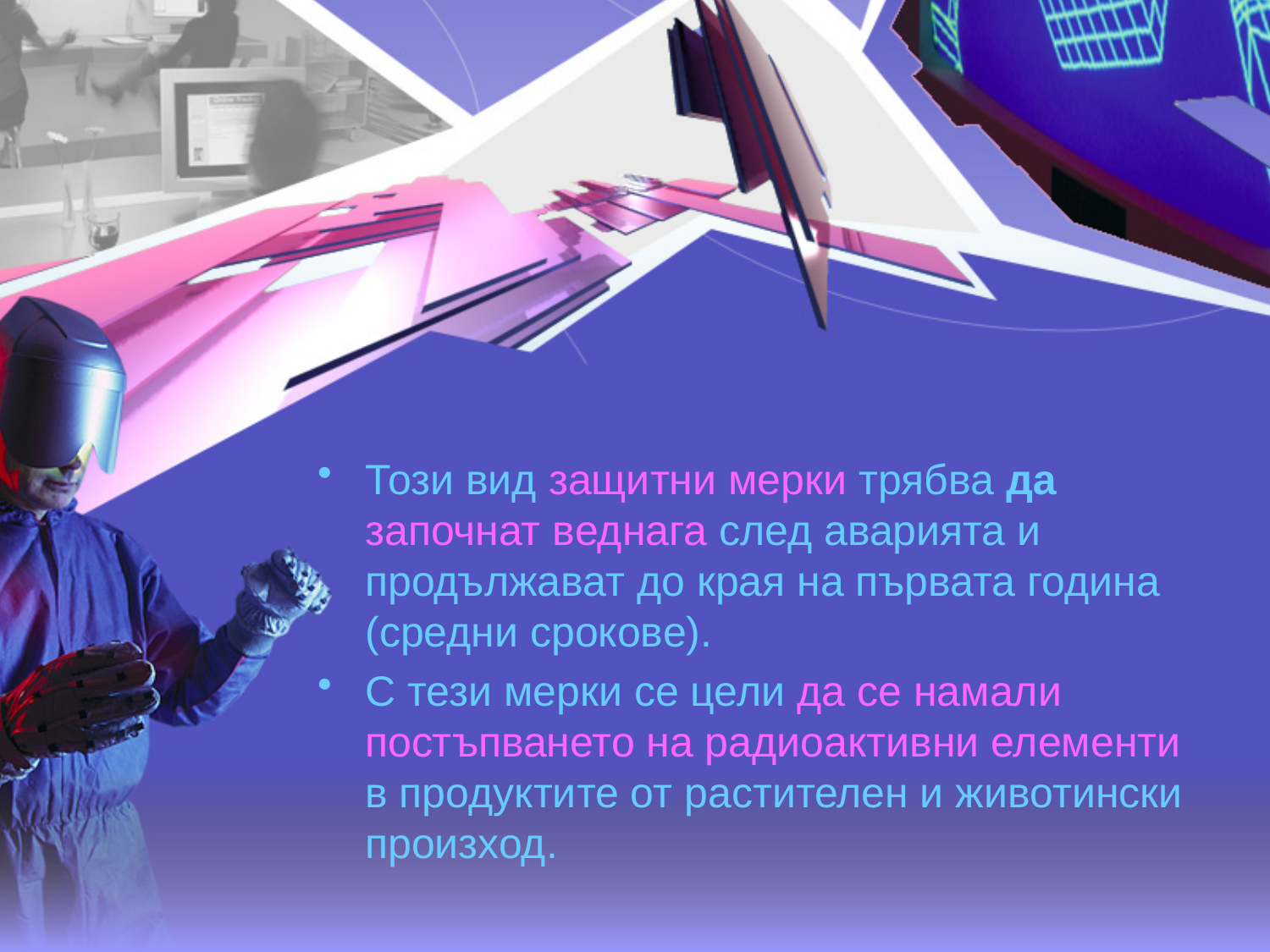

Този вид защитни мерки трябва да започнат веднага след аварията и продължават до края на първата година (средни срокове).
С тези мерки се цели да се намали постъпването на радиоактивни елементи в продуктите от растителен и животински произход.